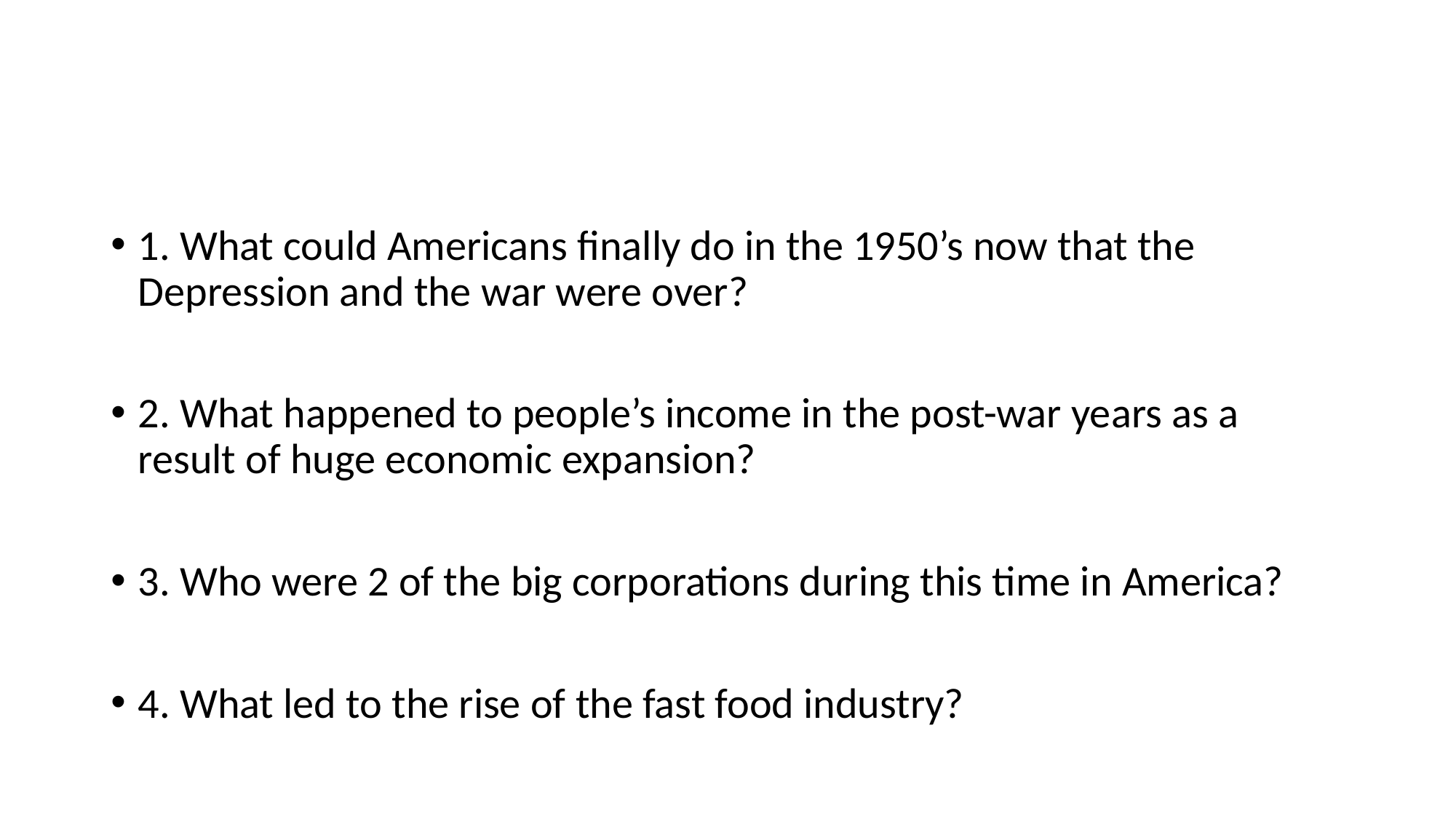

#
1. What could Americans finally do in the 1950’s now that the Depression and the war were over?

2. What happened to people’s income in the post-war years as a result of huge economic expansion?

3. Who were 2 of the big corporations during this time in America?

4. What led to the rise of the fast food industry?